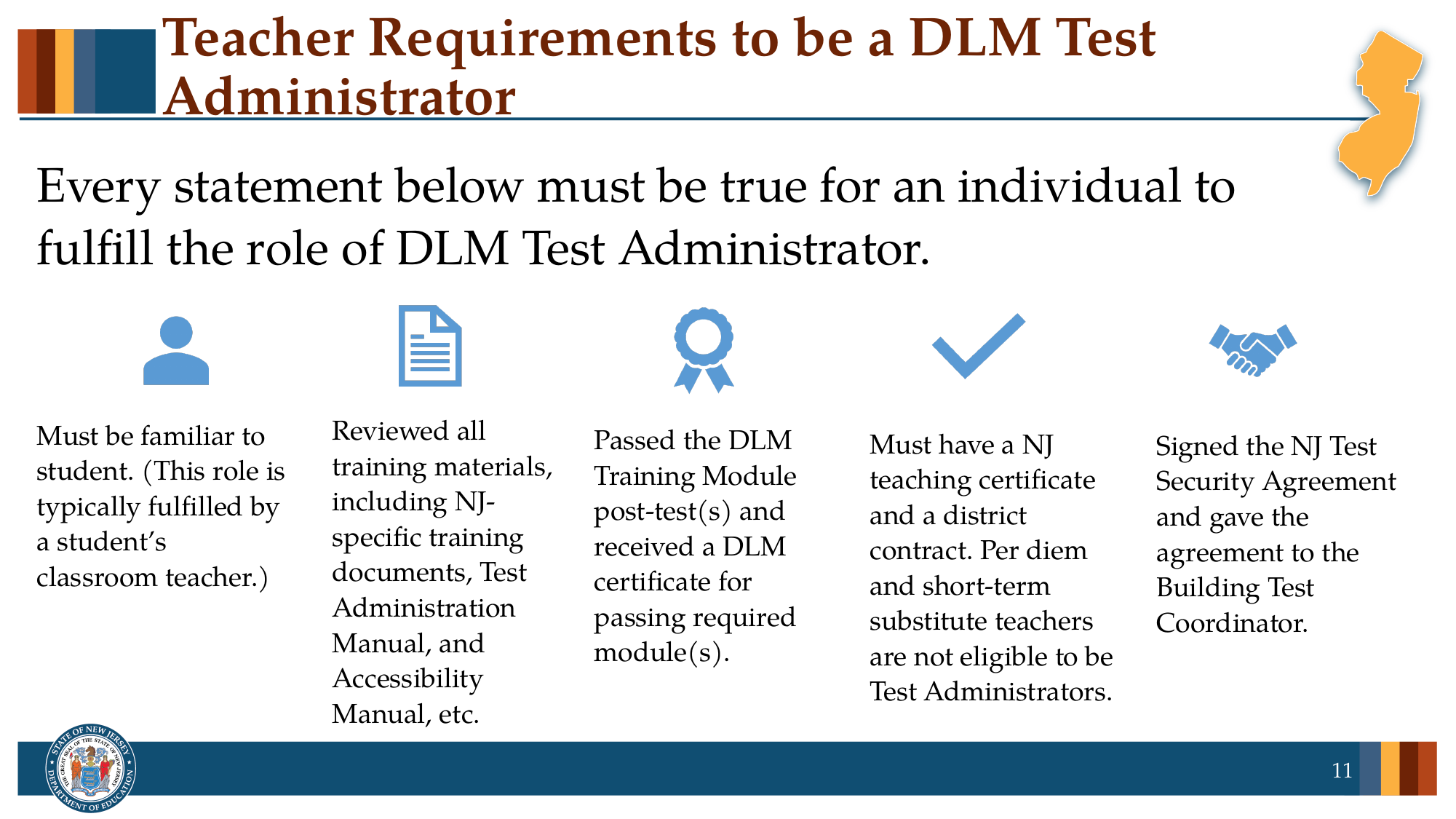

# Teacher Requirements to be a DLM Test Administrator
Every statement below must be true for an individual to fulfill the role of DLM Test Administrator.
Reviewed all training materials, including NJ-specific training documents, Test Administration Manual, and Accessibility Manual, etc.
Must be familiar to student. (This role is typically fulfilled by a student’s classroom teacher.)
Passed the DLM Training Module post-test(s) and received a DLM certificate for passing required module(s).
Must have a NJ teaching certificate and a district contract. Per diem and short-term substitute teachers are not eligible to be Test Administrators.
Signed the NJ Test Security Agreement and gave the agreement to the Building Test Coordinator.
11